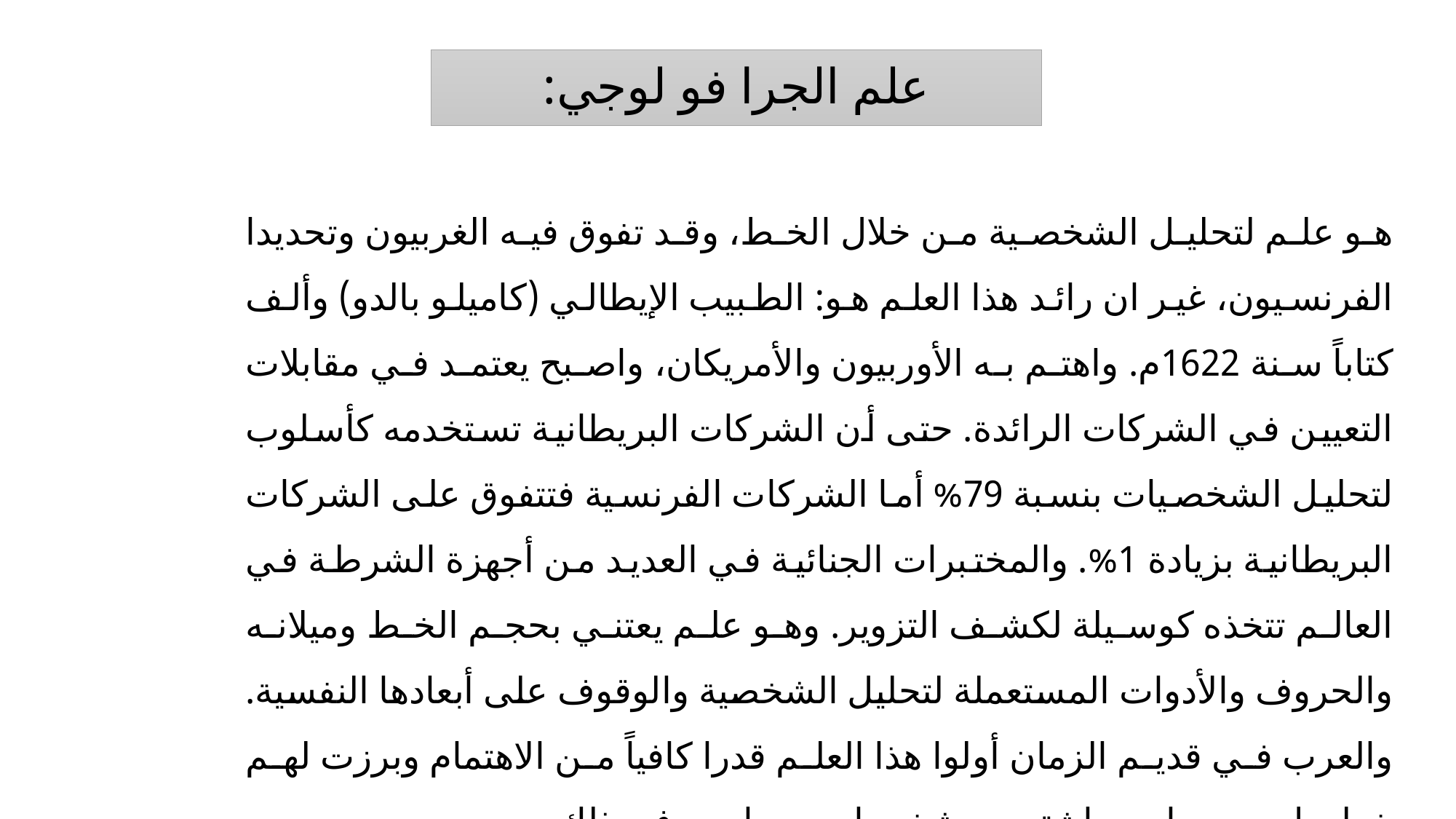

# علم الجرا فو لوجي:
هو علم لتحليل الشخصية من خلال الخط، وقد تفوق فيه الغربيون وتحديدا الفرنسيون، غير ان رائد هذا العلم هو: الطبيب الإيطالي (كاميلو بالدو) وألف كتاباً سنة 1622م. واهتم به الأوربيون والأمريكان، واصبح يعتمد في مقابلات التعيين في الشركات الرائدة. حتى أن الشركات البريطانية تستخدمه كأسلوب لتحليل الشخصيات بنسبة 79% أما الشركات الفرنسية فتتفوق على الشركات البريطانية بزيادة 1%. والمختبرات الجنائية في العديد من أجهزة الشرطة في العالم تتخذه كوسيلة لكشف التزوير. وهو علم يعتني بحجم الخط وميلانه والحروف والأدوات المستعملة لتحليل الشخصية والوقوف على أبعادها النفسية. والعرب في قديم الزمان أولوا هذا العلم قدرا كافياً من الاهتمام وبرزت لهم خطوط ومسميات، واشتهرت شخصيات ومدارس في ذلك.